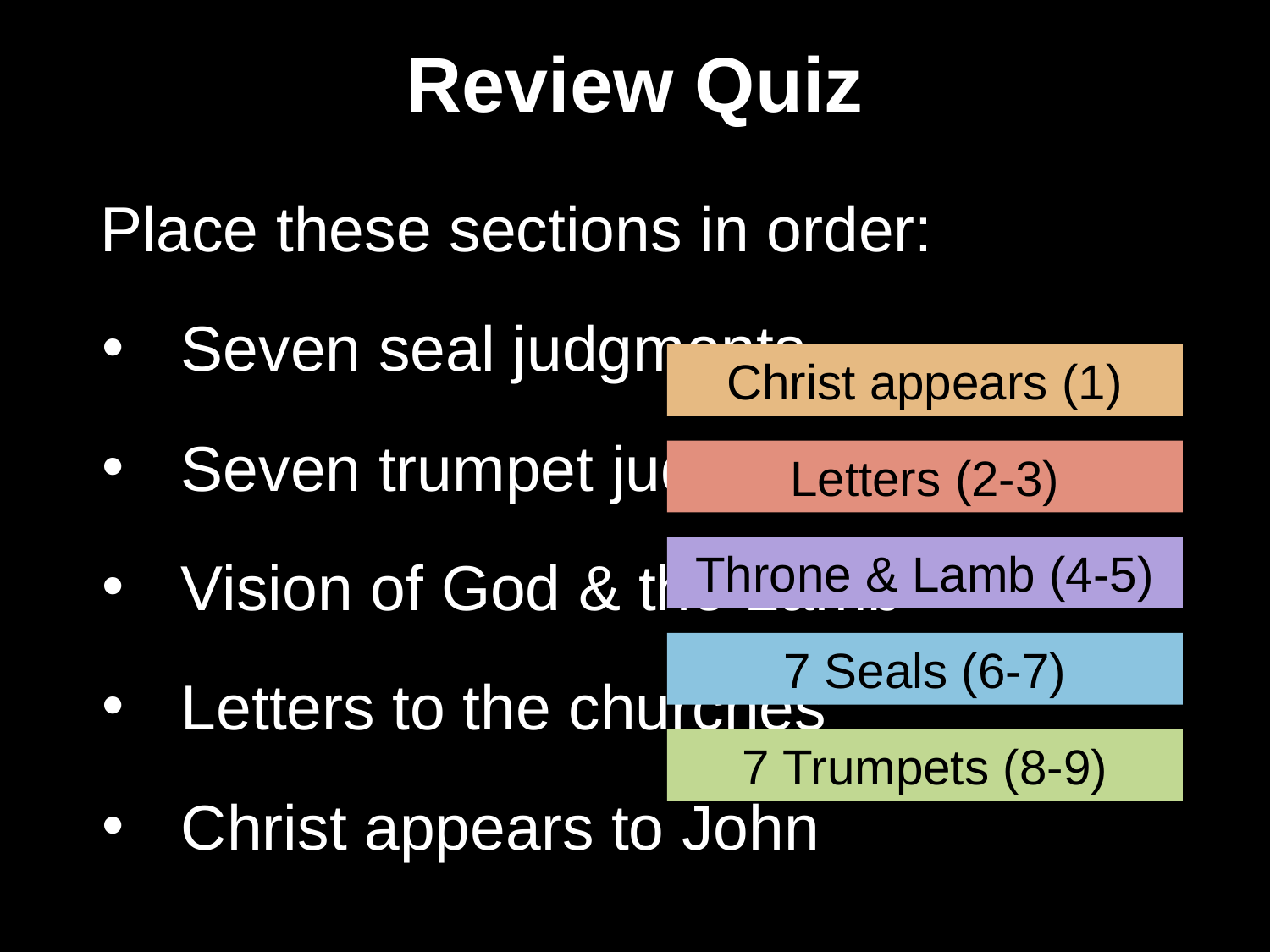

# Review Quiz
Place these sections in order:
Seven seal judgments
Seven trumpet judgments
Vision of God & the Lamb
Letters to the churches
Christ appears to John
Christ appears (1)
Letters (2-3)
Throne & Lamb (4-5)
7 Seals (6-7)
7 Trumpets (8-9)